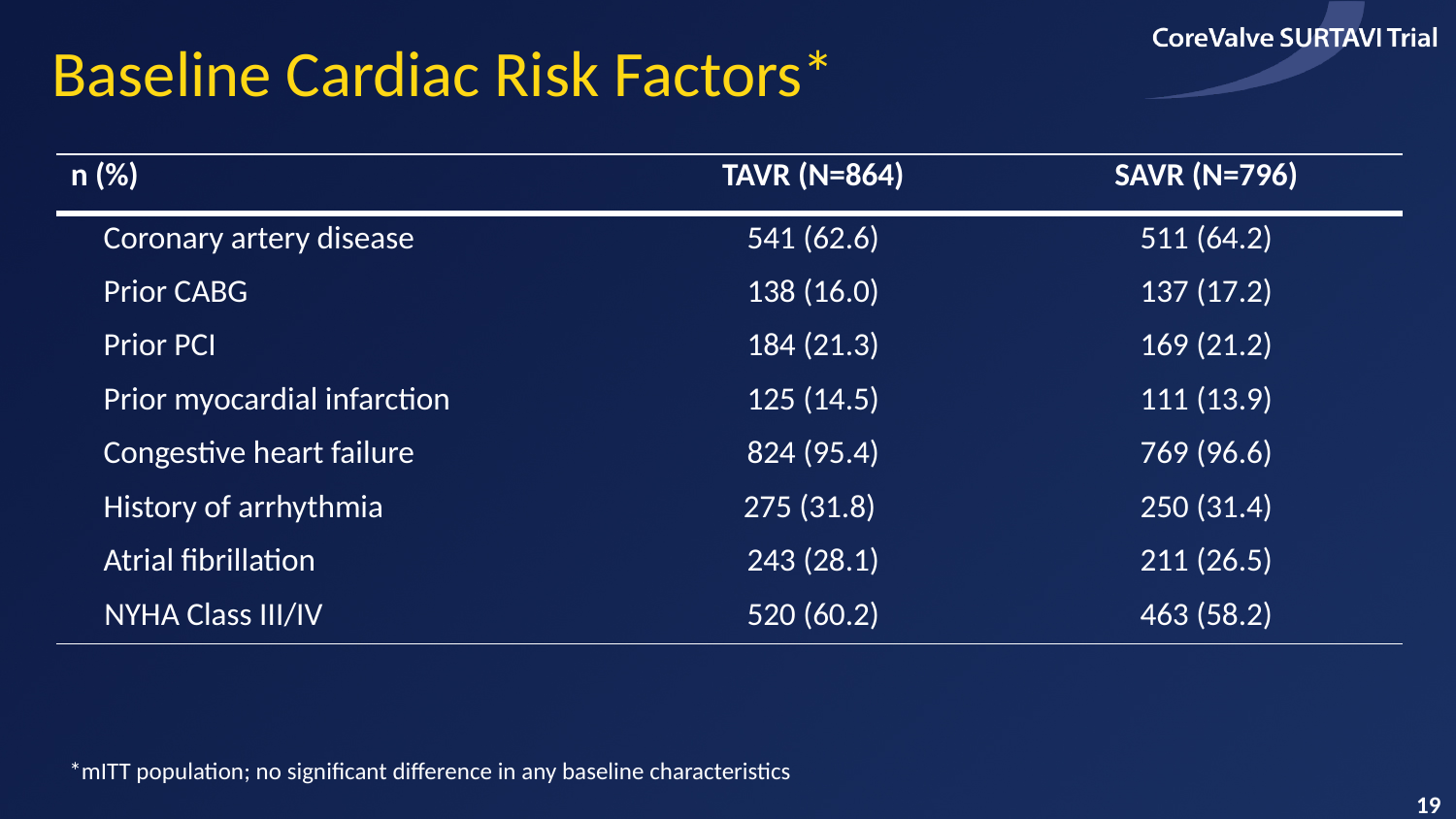

# Baseline Cardiac Risk Factors*
| n (%) | TAVR (N=864) | SAVR (N=796) |
| --- | --- | --- |
| Coronary artery disease | 541 (62.6) | 511 (64.2) |
| Prior CABG | 138 (16.0) | 137 (17.2) |
| Prior PCI | 184 (21.3) | 169 (21.2) |
| Prior myocardial infarction | 125 (14.5) | 111 (13.9) |
| Congestive heart failure | 824 (95.4) | 769 (96.6) |
| History of arrhythmia | 275 (31.8) | 250 (31.4) |
| Atrial fibrillation | 243 (28.1) | 211 (26.5) |
| NYHA Class III/IV | 520 (60.2) | 463 (58.2) |
*mITT population; no significant difference in any baseline characteristics

19